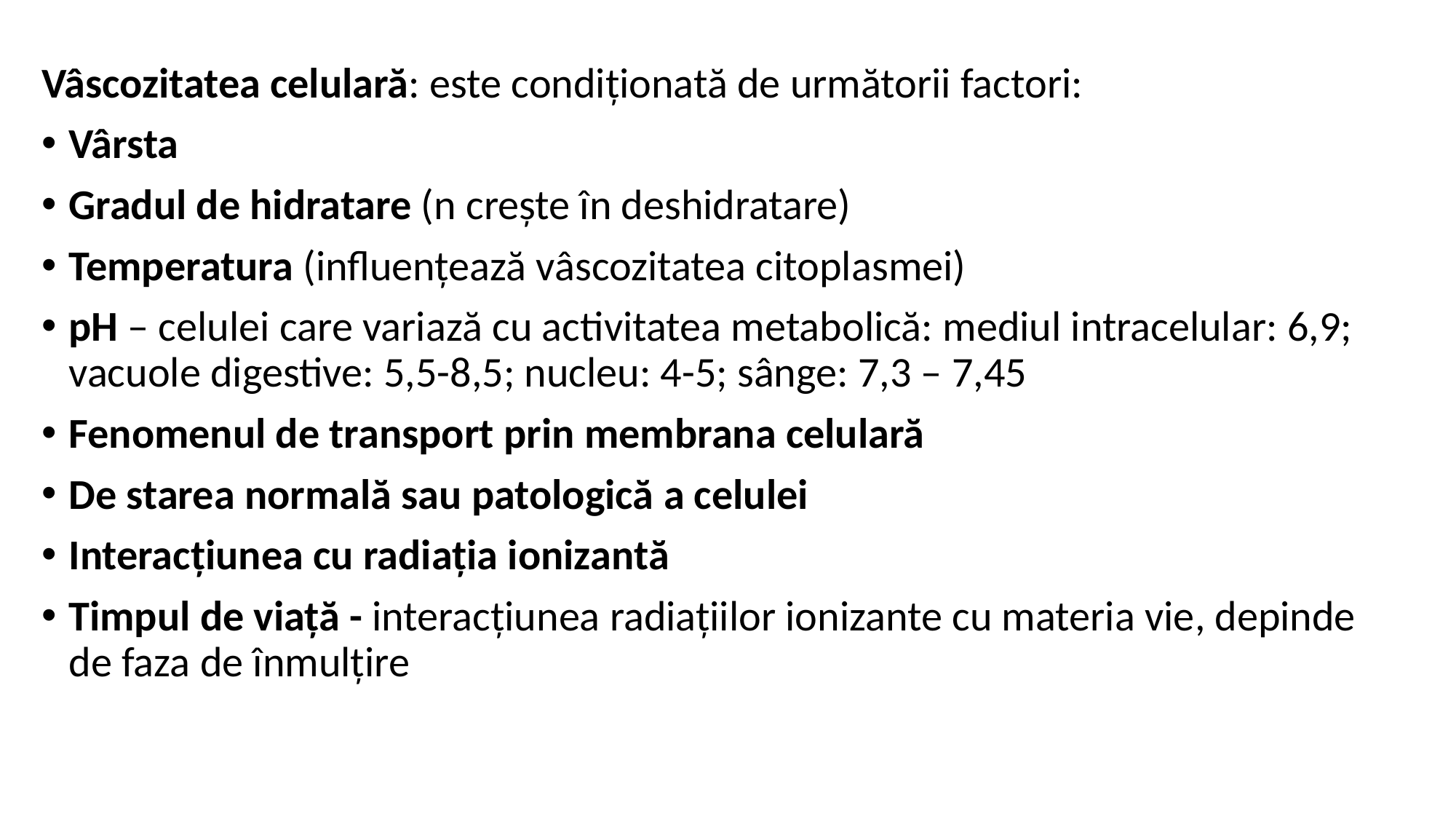

Vâscozitatea celulară: este condiționată de următorii factori:
Vârsta
Gradul de hidratare (n crește în deshidratare)
Temperatura (influențează vâscozitatea citoplasmei)
pH – celulei care variază cu activitatea metabolică: mediul intracelular: 6,9; vacuole digestive: 5,5-8,5; nucleu: 4-5; sânge: 7,3 – 7,45
Fenomenul de transport prin membrana celulară
De starea normală sau patologică a celulei
Interacțiunea cu radiația ionizantă
Timpul de viață - interacțiunea radiațiilor ionizante cu materia vie, depinde de faza de înmulțire